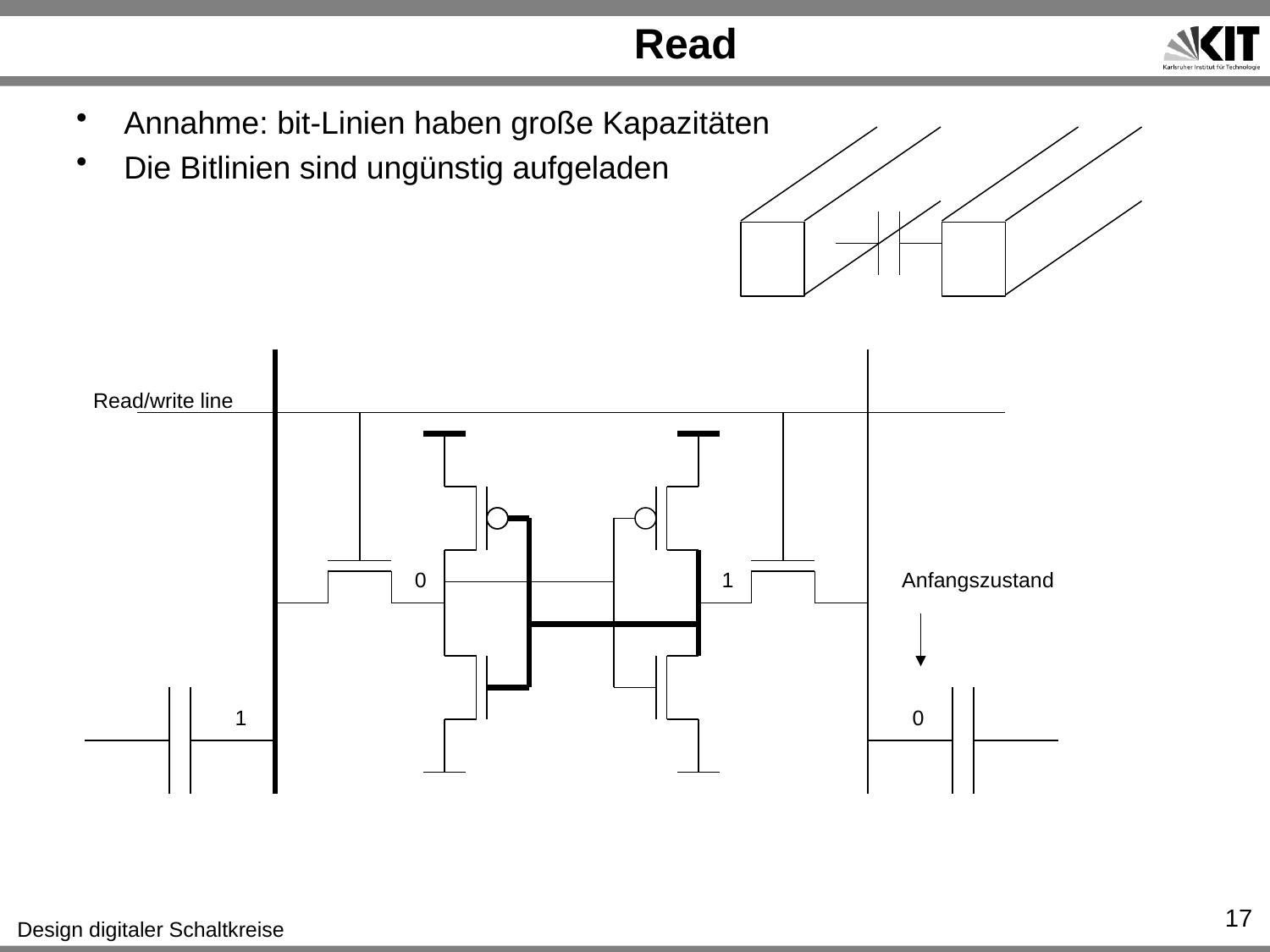

# Read
Annahme: bit-Linien haben große Kapazitäten
Die Bitlinien sind ungünstig aufgeladen

Read/write line

0
1
Anfangszustand
1
0
17